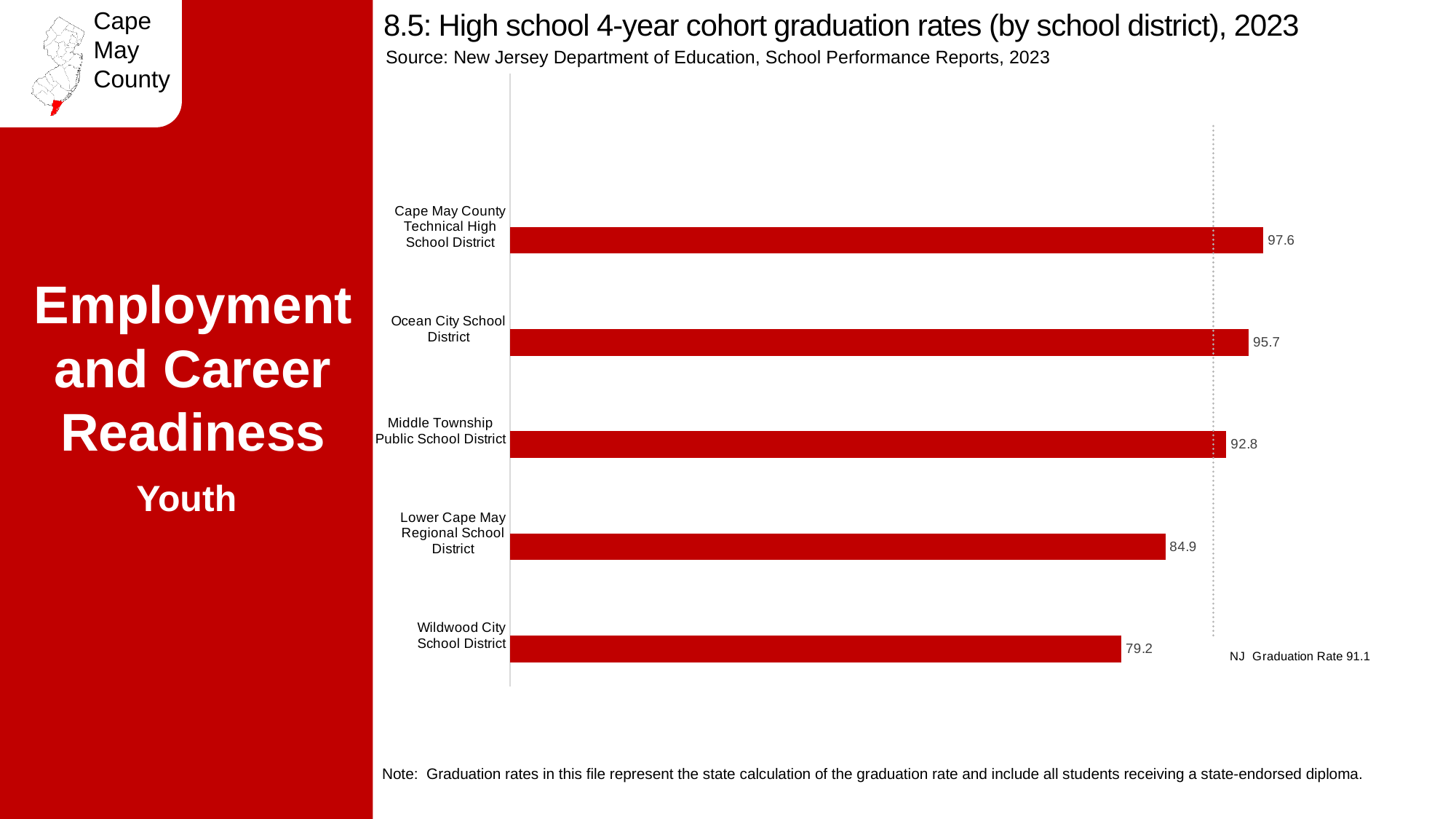

8.5: High school 4-year cohort graduation rates (by school district), 2023
Source: New Jersey Department of Education, School Performance Reports, 2023

### Chart

| Category | Cohort 2023 4-Year Graduation Rate | NJ  Graduation Rate 91.1 |
|---|---|---|
| Wildwood City School District | 79.2 | 91.1 |
| Lower Cape May Regional School District | 84.9 | 91.1 |
| Middle Township Public School District | 92.8 | 91.1 |
| Ocean City School District | 95.7 | 91.1 |
| Cape May County Technical High School District | 97.6 | 91.1 |
Employment and Career Readiness
Youth
Note:  Graduation rates in this file represent the state calculation of the graduation rate and include all students receiving a state-endorsed diploma.